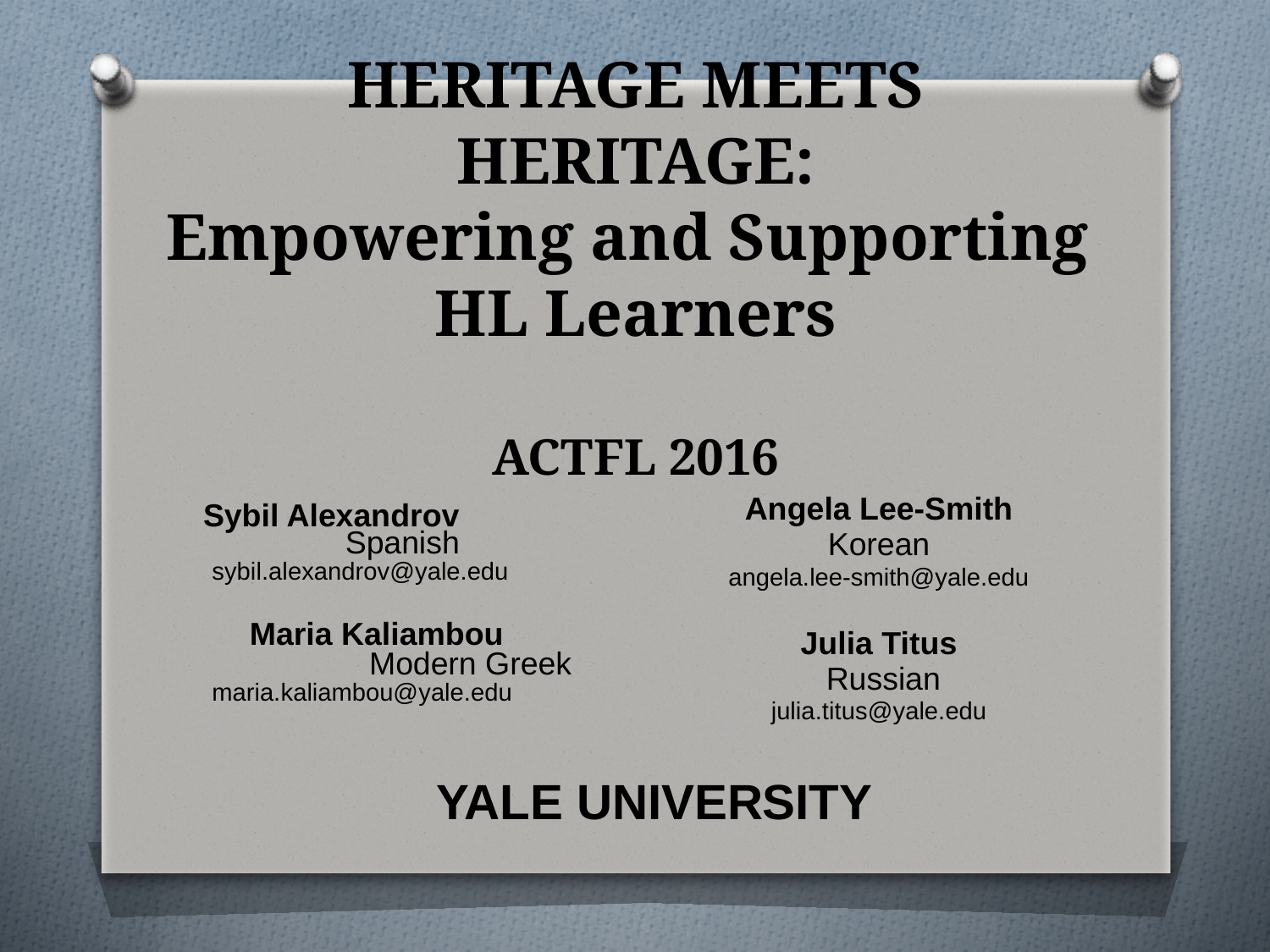

# HERITAGE MEETS HERITAGE: Empowering and Supporting HL Learners ACTFL 2016

Sybil Alexandrov	   Spanish
sybil.alexandrov@yale.edu
    Maria Kaliambou                 	 Modern Greek
maria.kaliambou@yale.edu

Angela Lee-Smith
Korean
angela.lee-smith@yale.edu

Julia Titus
 Russian
julia.titus@yale.edu
 YALE UNIVERSITY